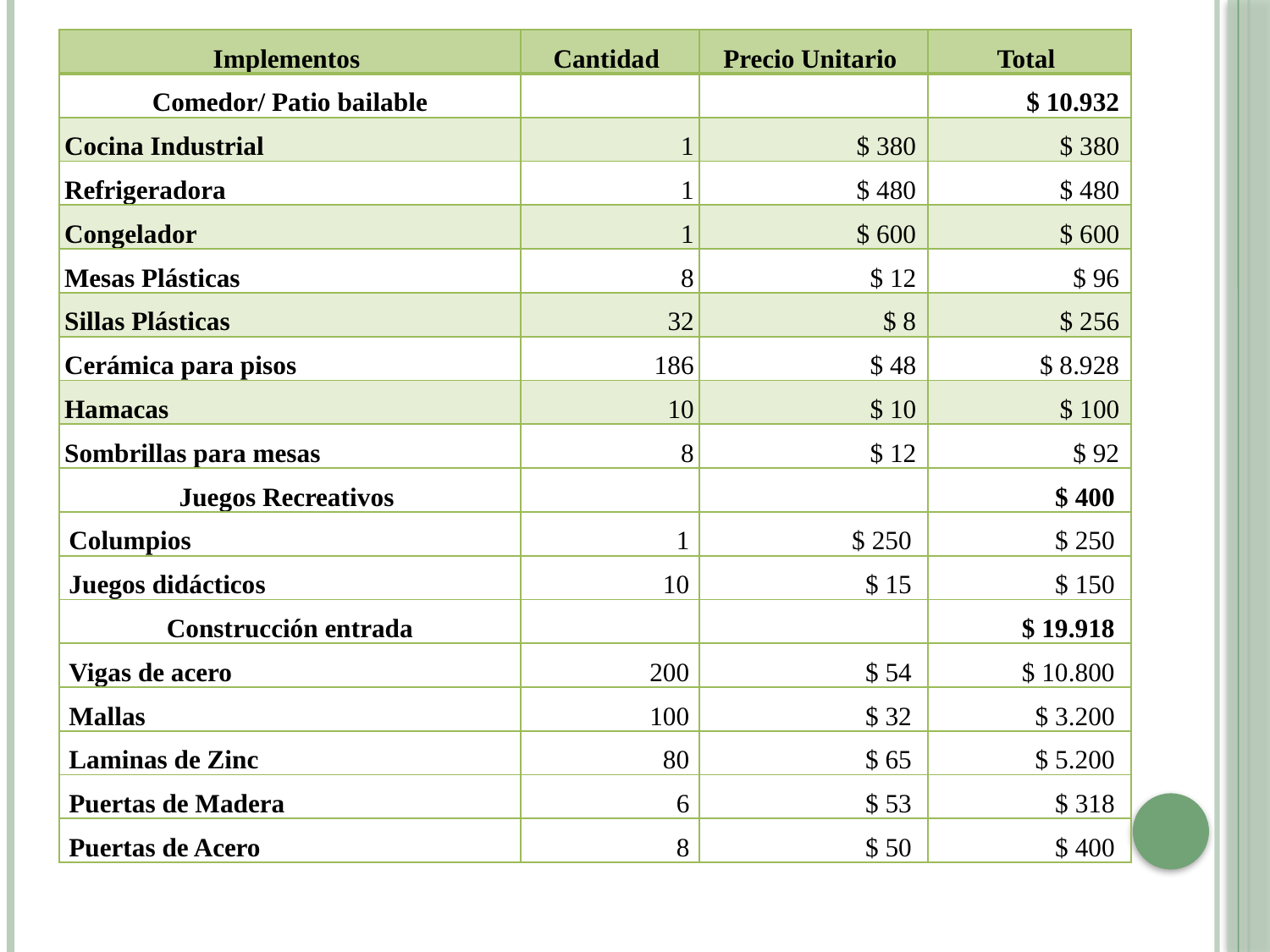

| Implementos | Cantidad | Precio Unitario | Total |
| --- | --- | --- | --- |
| Comedor/ Patio bailable |  |  | $ 10.932 |
| Cocina Industrial | 1 | $ 380 | $ 380 |
| Refrigeradora | 1 | $ 480 | $ 480 |
| Congelador | 1 | $ 600 | $ 600 |
| Mesas Plásticas | 8 | $ 12 | $ 96 |
| Sillas Plásticas | 32 | $ 8 | $ 256 |
| Cerámica para pisos | 186 | $ 48 | $ 8.928 |
| Hamacas | 10 | $ 10 | $ 100 |
| Sombrillas para mesas | 8 | $ 12 | $ 92 |
| Juegos Recreativos |  |  | $ 400 |
| Columpios | 1 | $ 250 | $ 250 |
| Juegos didácticos | 10 | $ 15 | $ 150 |
| Construcción entrada |  |  | $ 19.918 |
| Vigas de acero | 200 | $ 54 | $ 10.800 |
| Mallas | 100 | $ 32 | $ 3.200 |
| Laminas de Zinc | 80 | $ 65 | $ 5.200 |
| Puertas de Madera | 6 | $ 53 | $ 318 |
| Puertas de Acero | 8 | $ 50 | $ 400 |